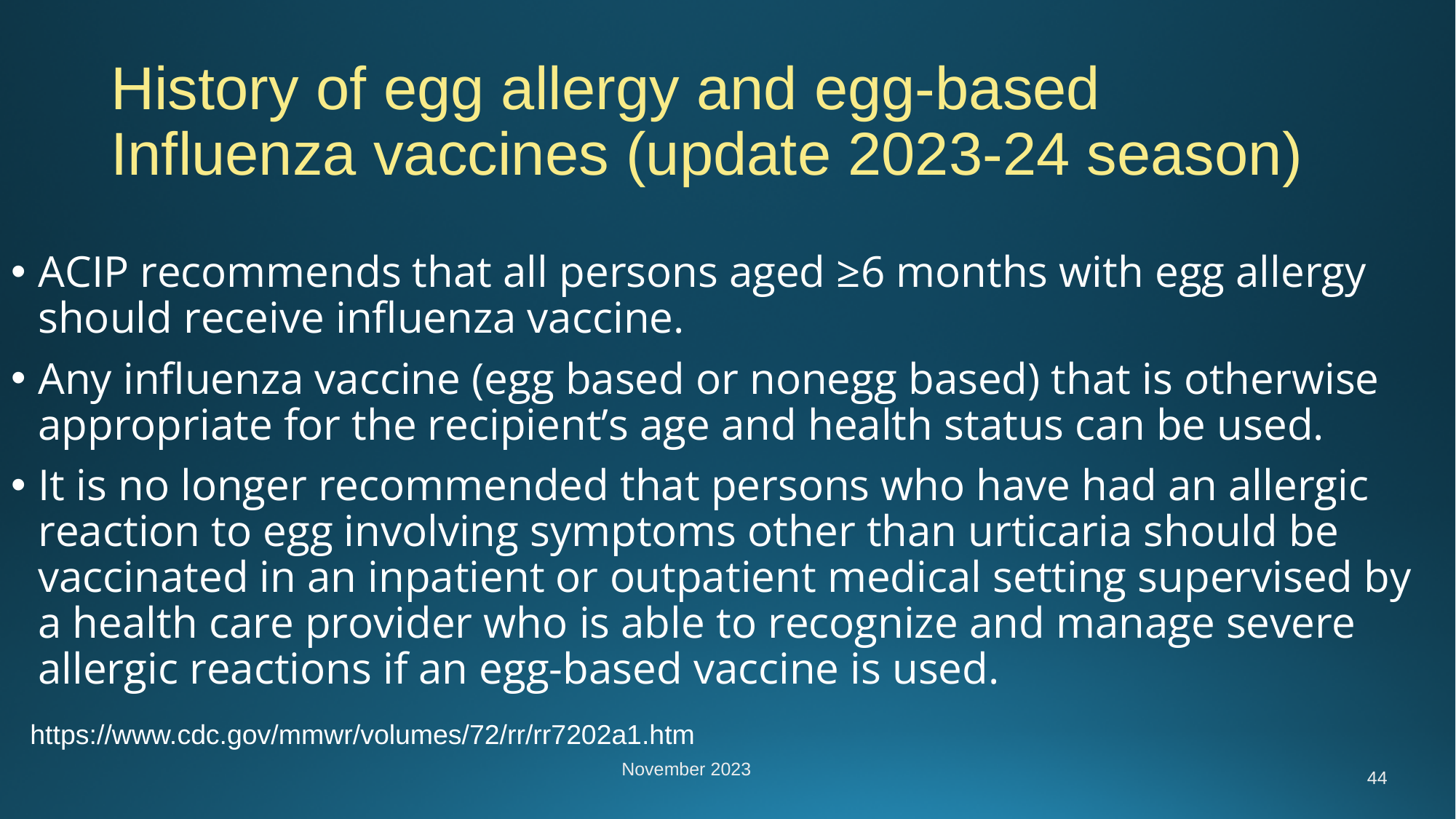

# History of egg allergy and egg-based Influenza vaccines (update 2023-24 season)
ACIP recommends that all persons aged ≥6 months with egg allergy should receive influenza vaccine.
Any influenza vaccine (egg based or nonegg based) that is otherwise appropriate for the recipient’s age and health status can be used.
It is no longer recommended that persons who have had an allergic reaction to egg involving symptoms other than urticaria should be vaccinated in an inpatient or outpatient medical setting supervised by a health care provider who is able to recognize and manage severe allergic reactions if an egg-based vaccine is used.

https://www.cdc.gov/mmwr/volumes/72/rr/rr7202a1.htm
44
November 2023